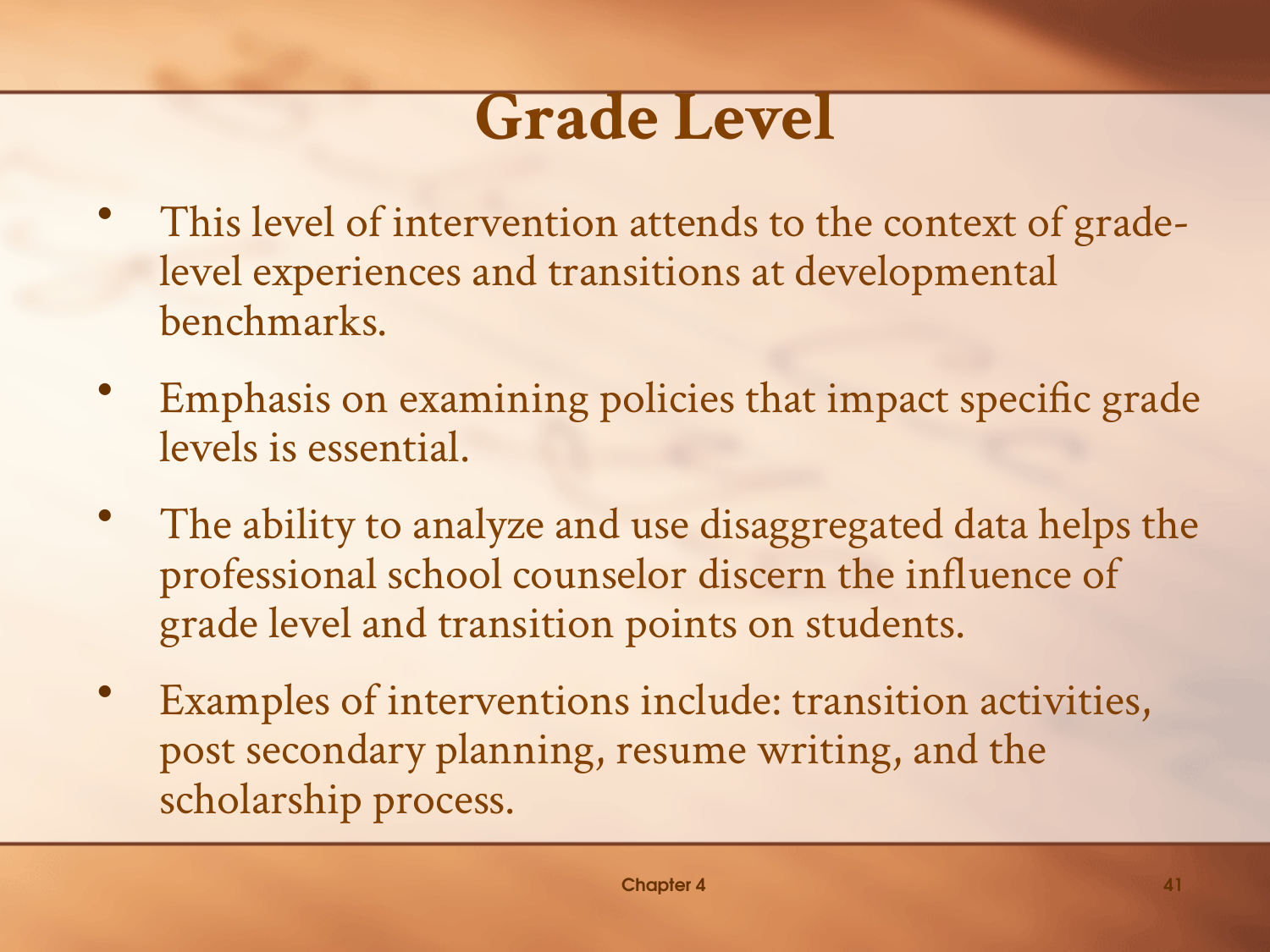

Grade Level
This level of intervention attends to the context of grade-level experiences and transitions at developmental benchmarks.
Emphasis on examining policies that impact specific grade levels is essential.
The ability to analyze and use disaggregated data helps the professional school counselor discern the influence of grade level and transition points on students.
Examples of interventions include: transition activities, post secondary planning, resume writing, and the scholarship process.
Chapter 4
41